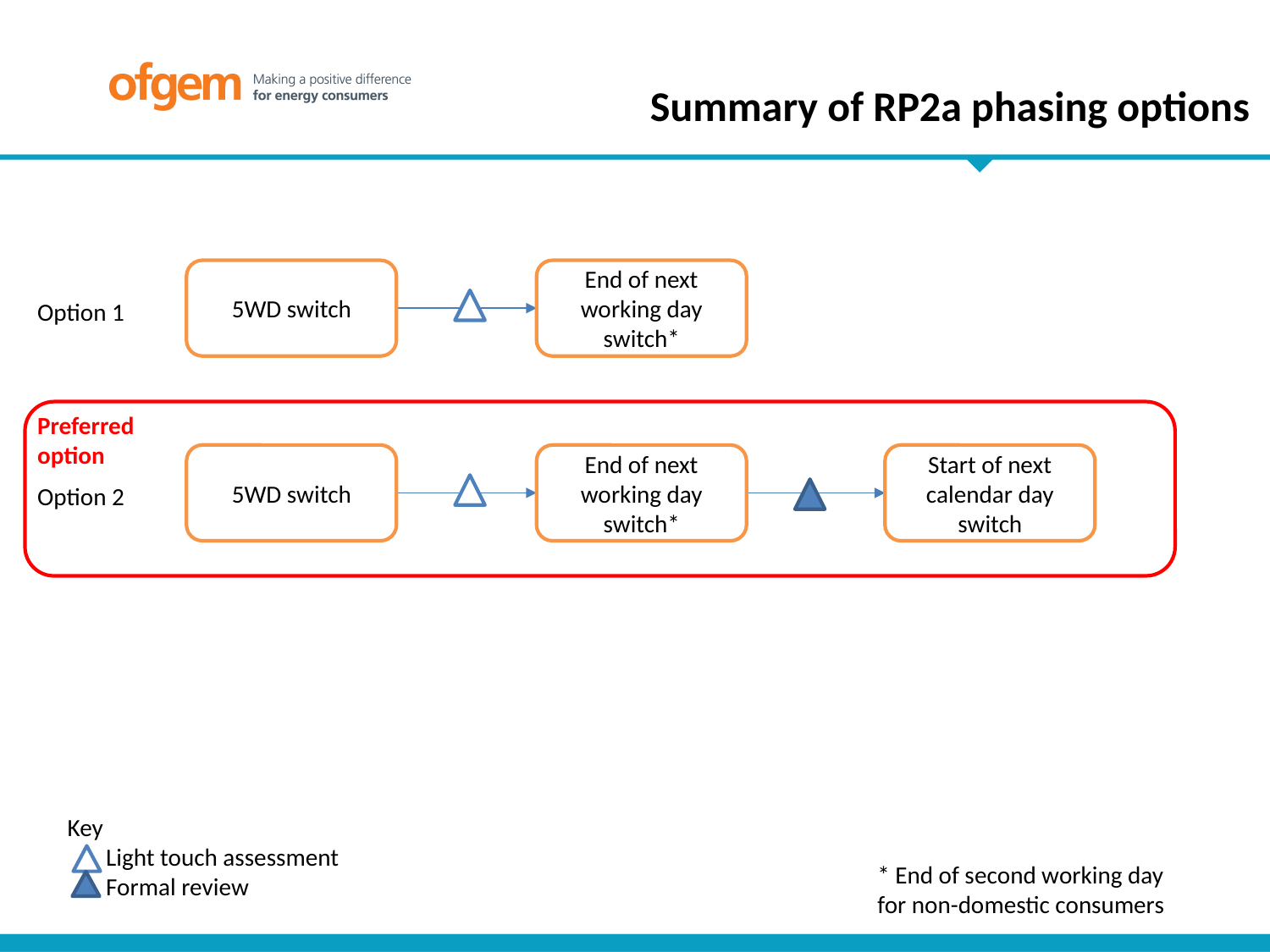

Summary of RP2a phasing options
5WD switch
End of next working day switch*
Option 1

Preferred option
5WD switch
End of next working day switch*
Start of next calendar day switch
Option 2

Key
       Light touch assessment
       Formal review

* End of second working day for non-domestic consumers